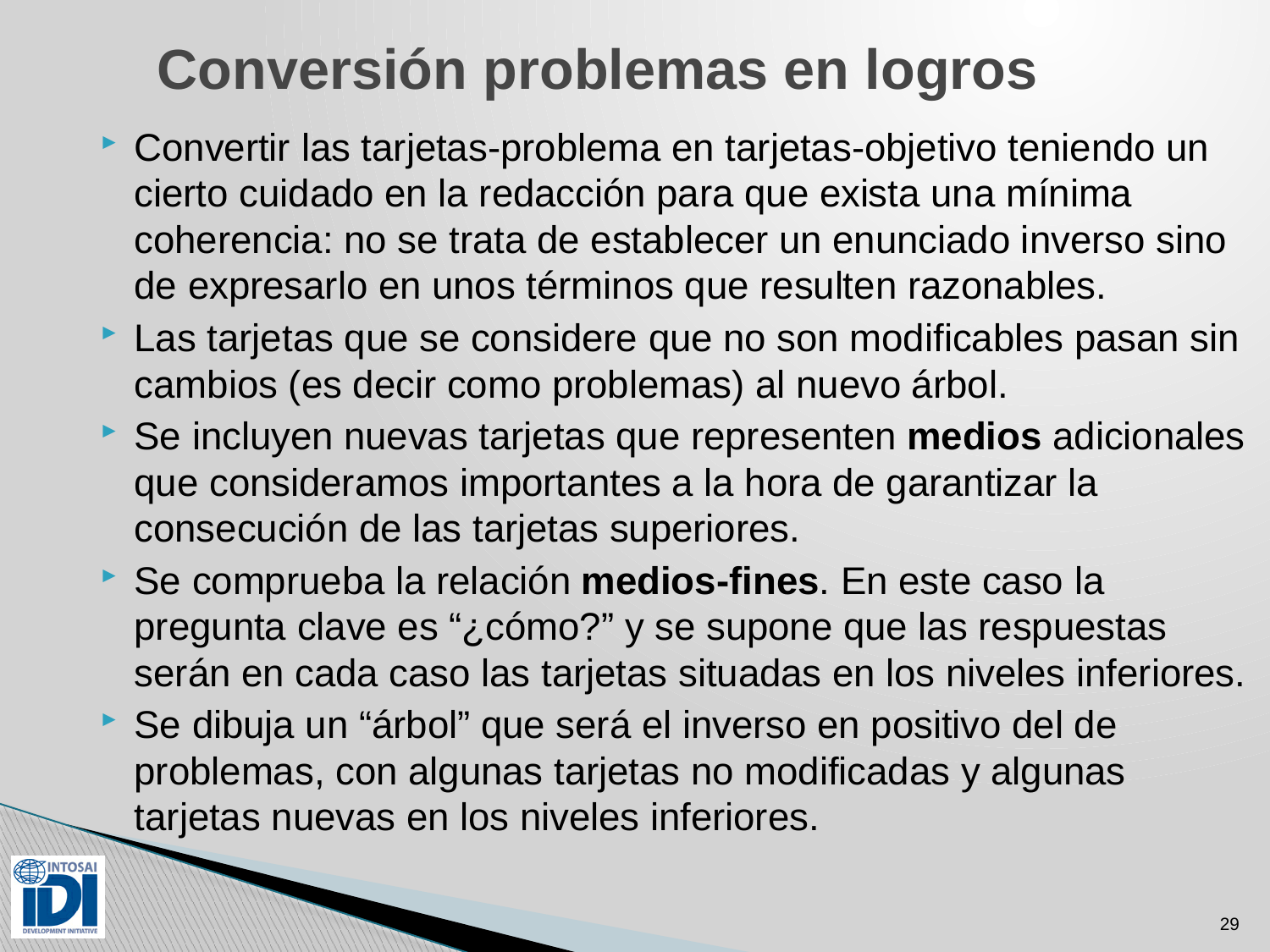

# Conversión problemas en logros
Convertir las tarjetas-problema en tarjetas-objetivo teniendo un cierto cuidado en la redacción para que exista una mínima coherencia: no se trata de establecer un enunciado inverso sino de expresarlo en unos términos que resulten razonables.
Las tarjetas que se considere que no son modificables pasan sin cambios (es decir como problemas) al nuevo árbol.
Se incluyen nuevas tarjetas que representen medios adicionales que consideramos importantes a la hora de garantizar la consecución de las tarjetas superiores.
Se comprueba la relación medios-fines. En este caso la pregunta clave es “¿cómo?” y se supone que las respuestas serán en cada caso las tarjetas situadas en los niveles inferiores.
Se dibuja un “árbol” que será el inverso en positivo del de problemas, con algunas tarjetas no modificadas y algunas tarjetas nuevas en los niveles inferiores.
29